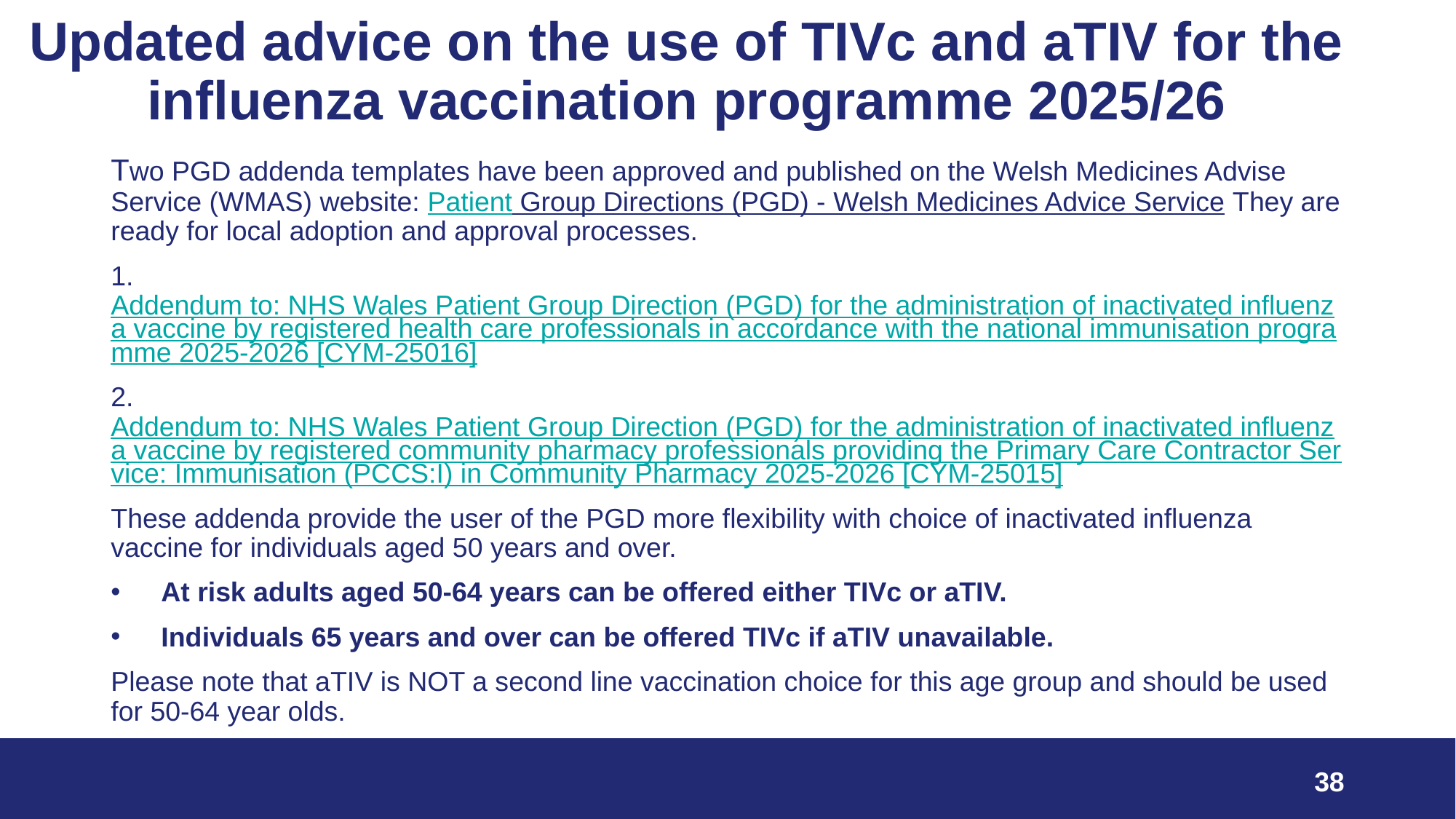

# Updated advice on the use of TIVc and aTIV for the influenza vaccination programme 2025/26
Two PGD addenda templates have been approved and published on the Welsh Medicines Advise Service (WMAS) website: Patient Group Directions (PGD) - Welsh Medicines Advice Service They are ready for local adoption and approval processes.
1. Addendum to: NHS Wales Patient Group Direction (PGD) for the administration of inactivated influenza vaccine by registered health care professionals in accordance with the national immunisation programme 2025-2026 [CYM-25016]
2. Addendum to: NHS Wales Patient Group Direction (PGD) for the administration of inactivated influenza vaccine by registered community pharmacy professionals providing the Primary Care Contractor Service: Immunisation (PCCS:I) in Community Pharmacy 2025-2026 [CYM-25015]
These addenda provide the user of the PGD more flexibility with choice of inactivated influenza vaccine for individuals aged 50 years and over.
   At risk adults aged 50-64 years can be offered either TIVc or aTIV.
   Individuals 65 years and over can be offered TIVc if aTIV unavailable.
Please note that aTIV is NOT a second line vaccination choice for this age group and should be used for 50-64 year olds.

38